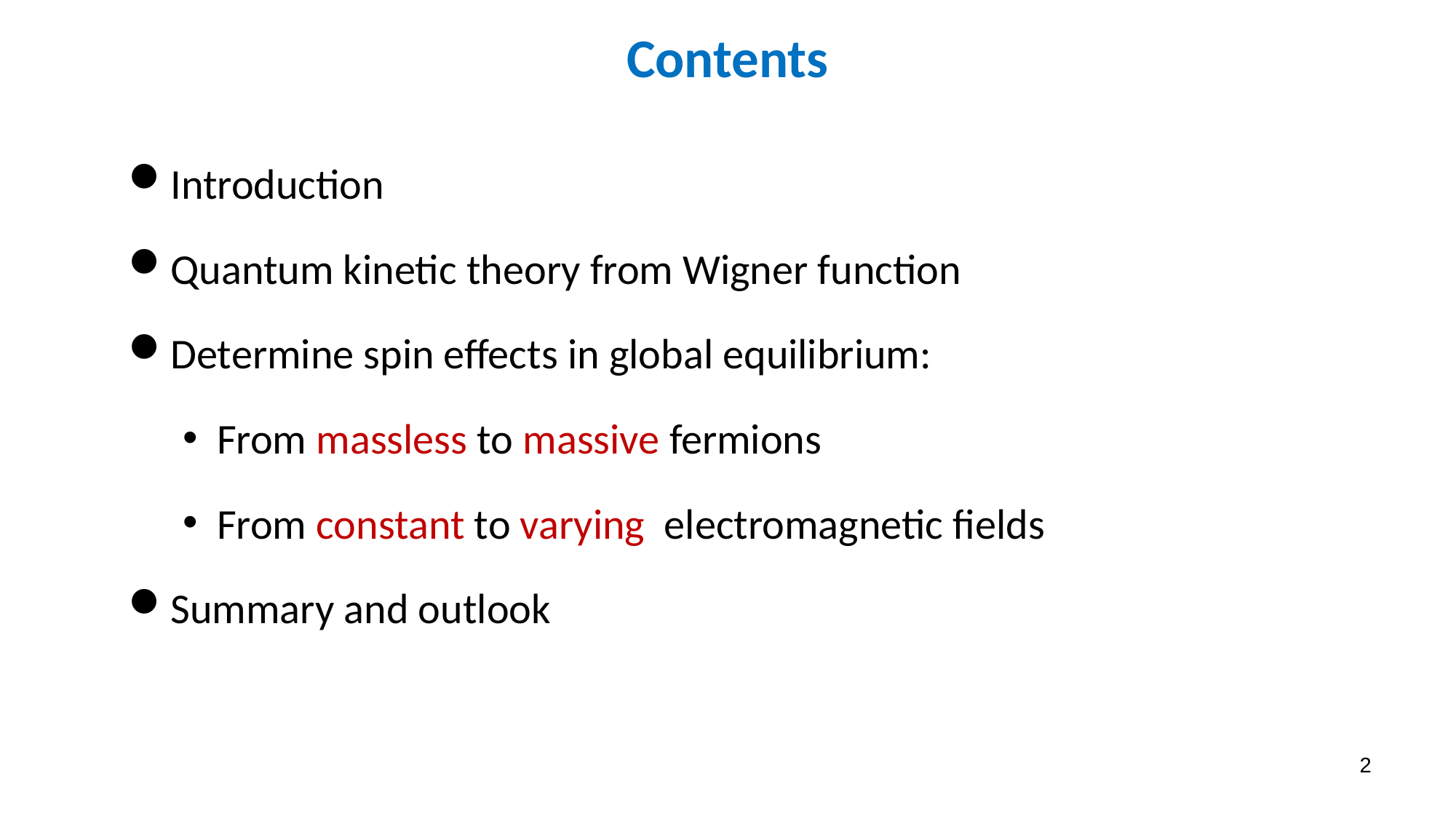

# Contents
Introduction
Quantum kinetic theory from Wigner function
Determine spin effects in global equilibrium:
From massless to massive fermions
From constant to varying  electromagnetic fields
Summary and outlook
2